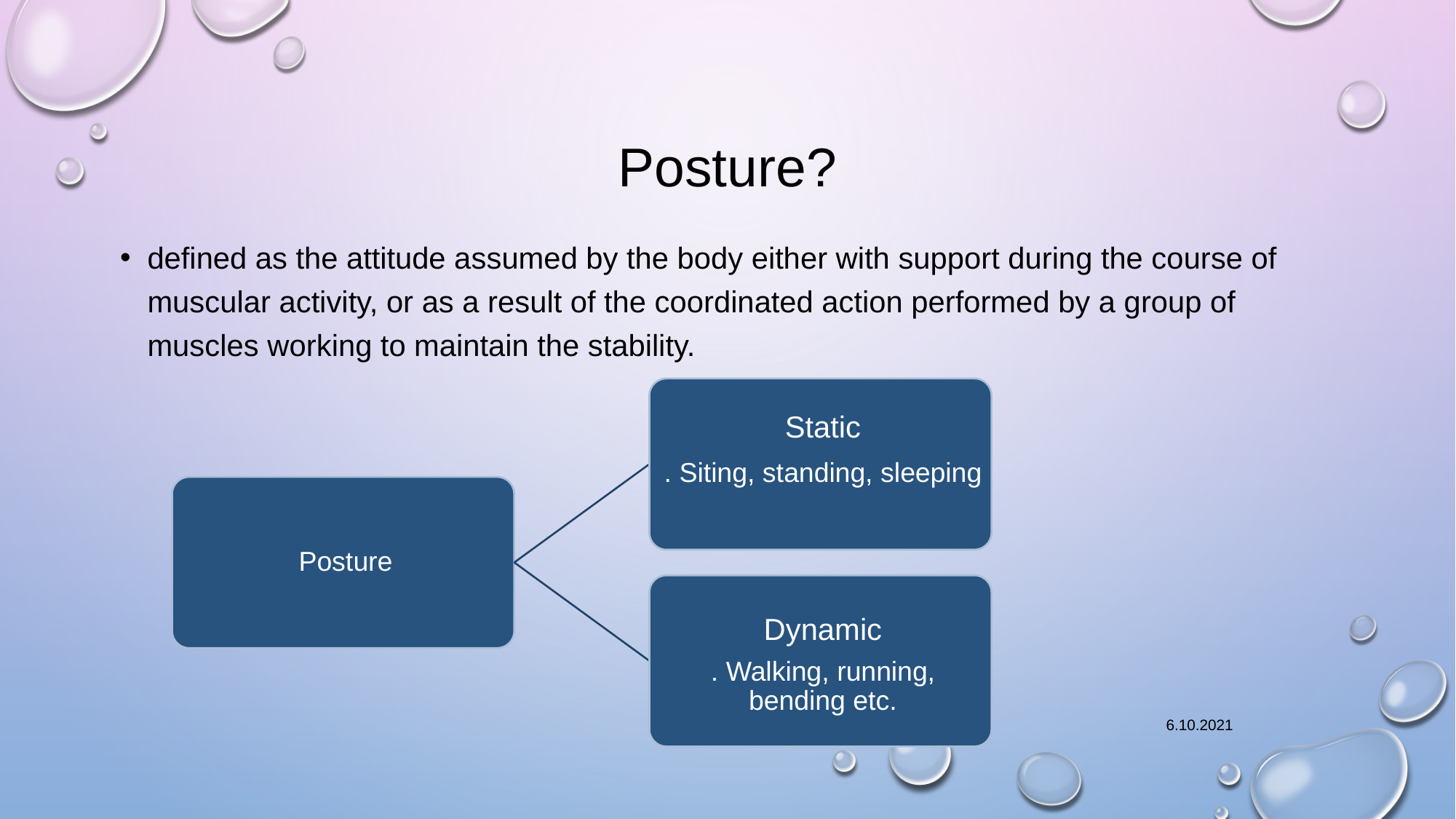

# Posture?
defined as the attitude assumed by the body either with support during the course of muscular activity, or as a result of the coordinated action performed by a group of muscles working to maintain the stability.

Posture

Static
. Siting, standing, sleeping

Dynamic
. Walking, running, bending etc.

6.10.2021